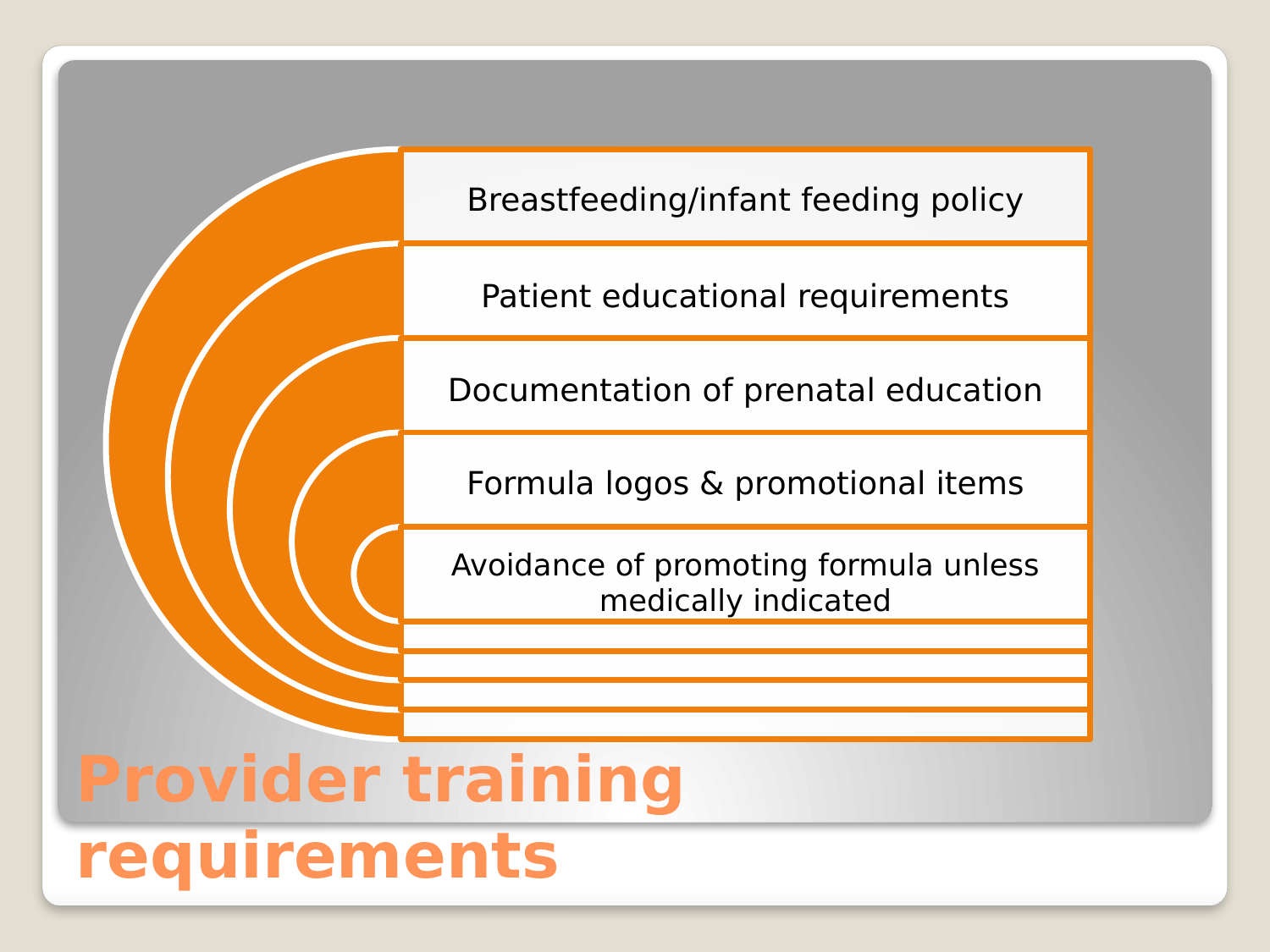

Breastfeeding/infant feeding policy

Patient educational requirements

Documentation of prenatal education

Formula logos & promotional items

Avoidance of promoting formula unless medically indicated

# Provider training requirements